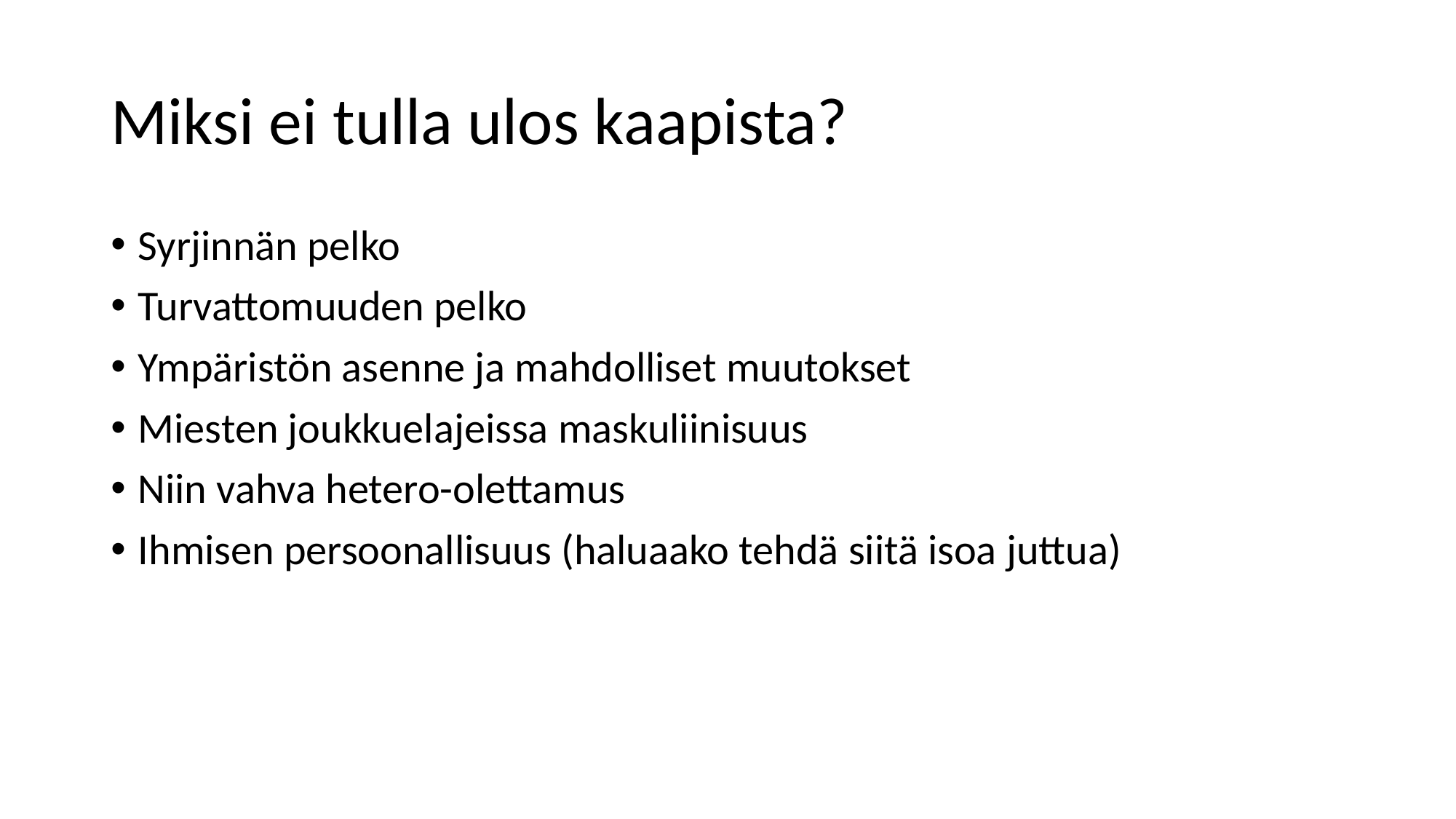

# Miksi ei tulla ulos kaapista?
Syrjinnän pelko
Turvattomuuden pelko
Ympäristön asenne ja mahdolliset muutokset
Miesten joukkuelajeissa maskuliinisuus
Niin vahva hetero-olettamus
Ihmisen persoonallisuus (haluaako tehdä siitä isoa juttua)